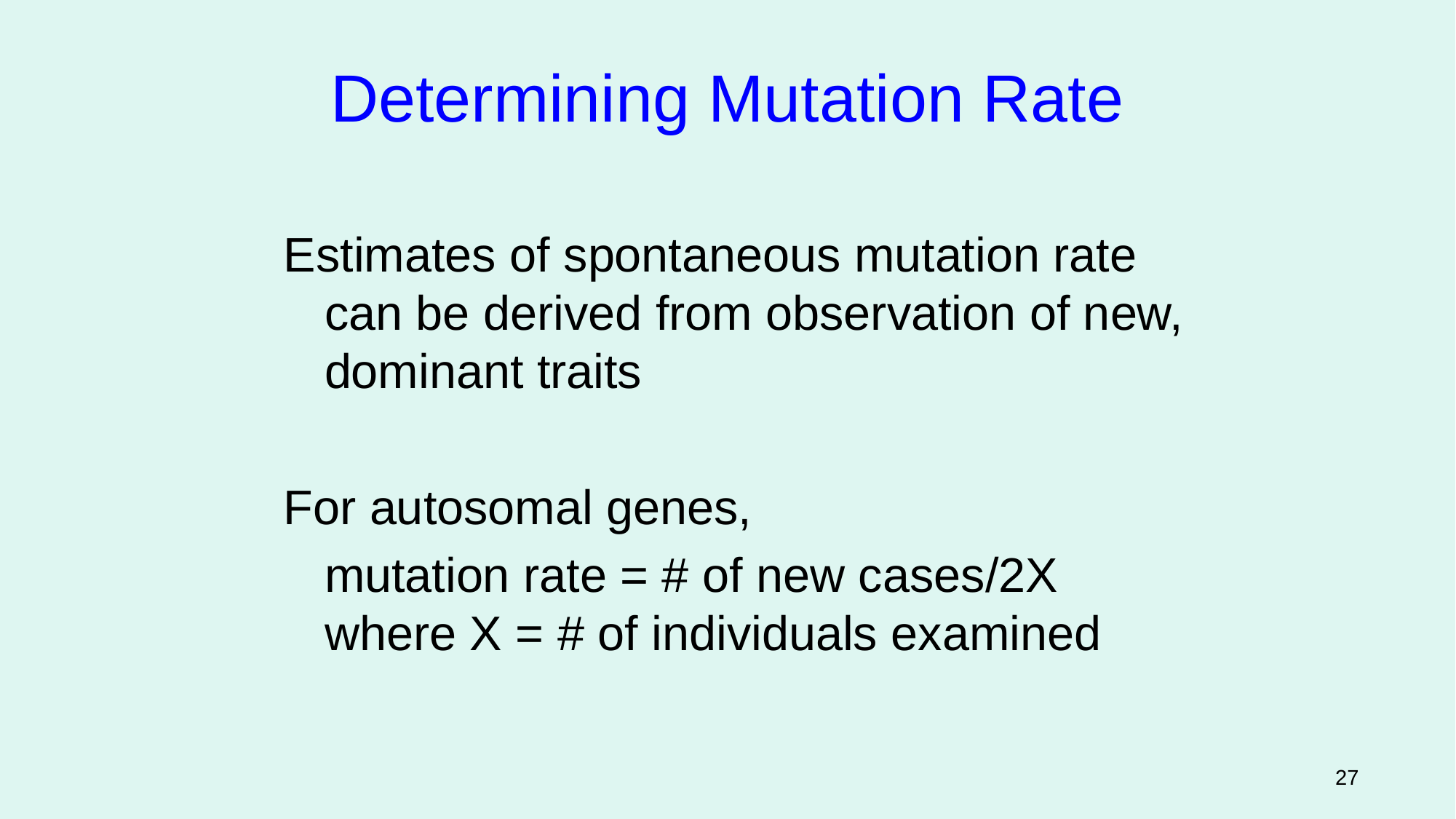

Determining Mutation Rate
Estimates of spontaneous mutation rate can be derived from observation of new, dominant traits

For autosomal genes,
	mutation rate = # of new cases/2X		where X = # of individuals examined
Figure 12.4